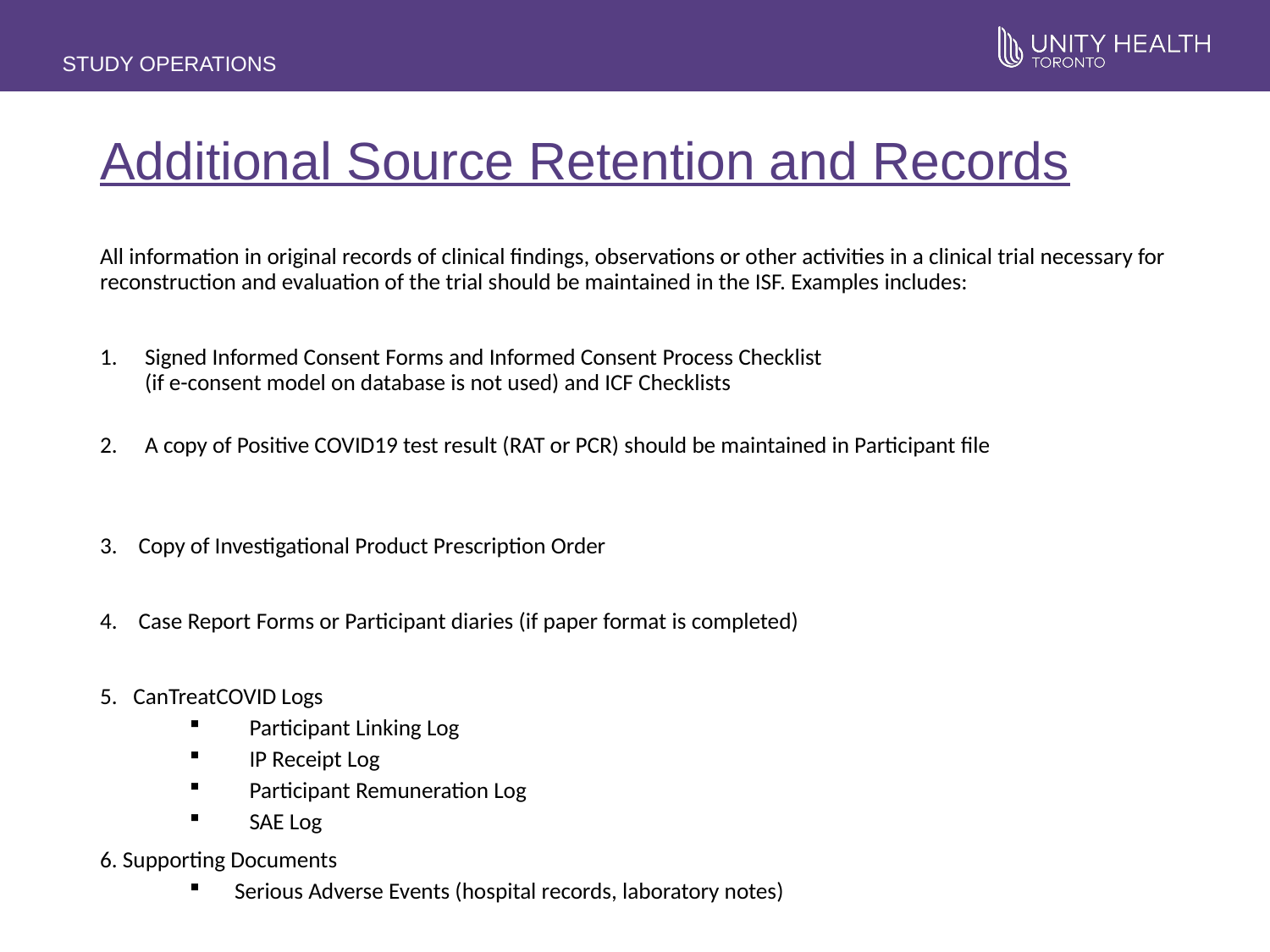

STUDY OPERATIONS
# Additional Source Retention and Records
All information in original records of clinical findings, observations or other activities in a clinical trial necessary for reconstruction and evaluation of the trial should be maintained in the ISF. Examples includes:

Signed Informed Consent Forms and Informed Consent Process Checklist
(if e-consent model on database is not used) and ICF Checklists
A copy of Positive COVID19 test result (RAT or PCR) should be maintained in Participant file

3.    Copy of Investigational Product Prescription Order

4.    Case Report Forms or Participant diaries (if paper format is completed)

5.   CanTreatCOVID Logs
Participant Linking Log
IP Receipt Log
Participant Remuneration Log
SAE Log
6. Supporting Documents
Serious Adverse Events (hospital records, laboratory notes)